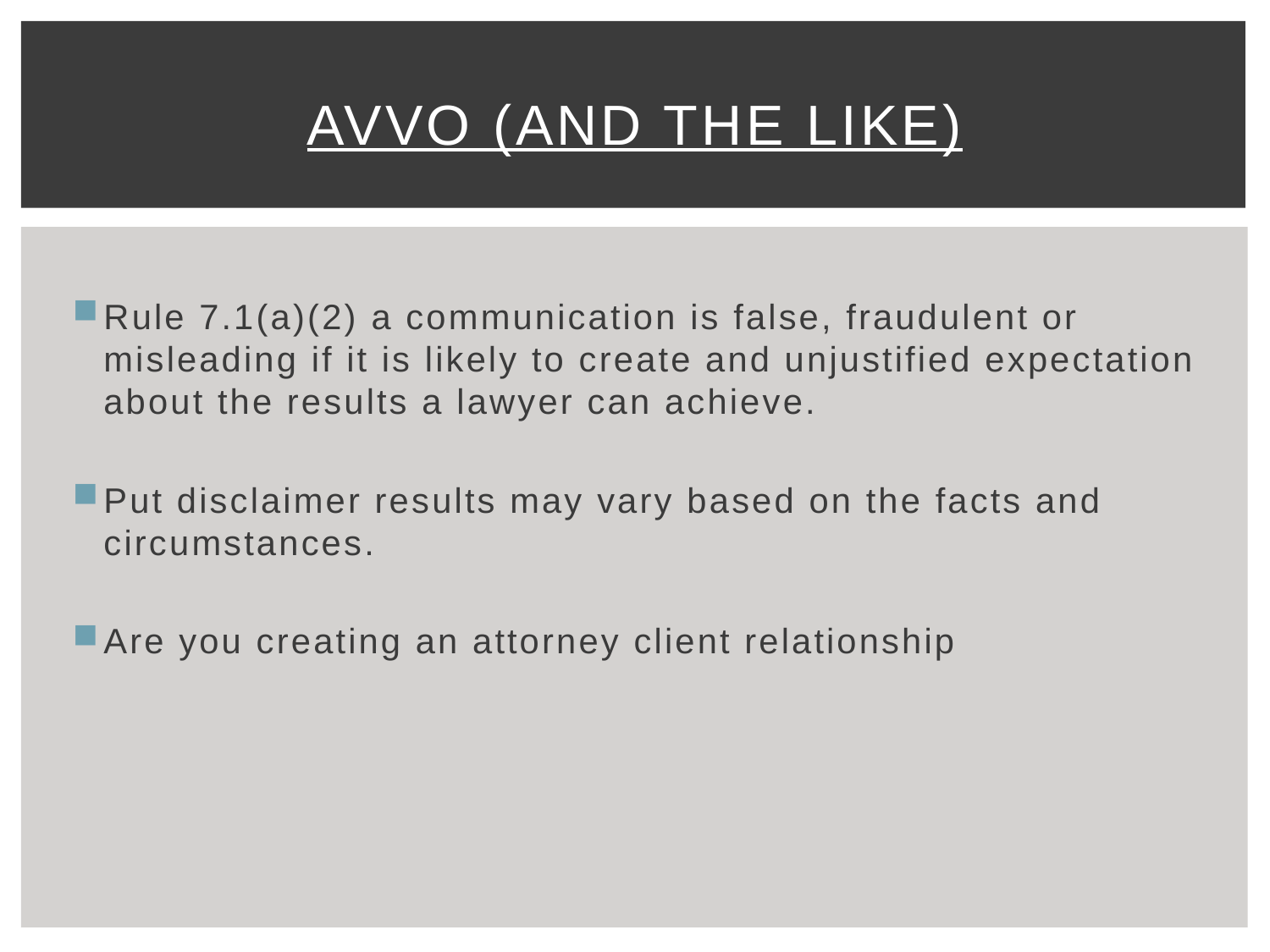

# Avvo (and the like)

Rule 7.1(a)(2) a communication is false, fraudulent or misleading if it is likely to create and unjustified expectation about the results a lawyer can achieve.

Put disclaimer results may vary based on the facts and circumstances.

Are you creating an attorney client relationship